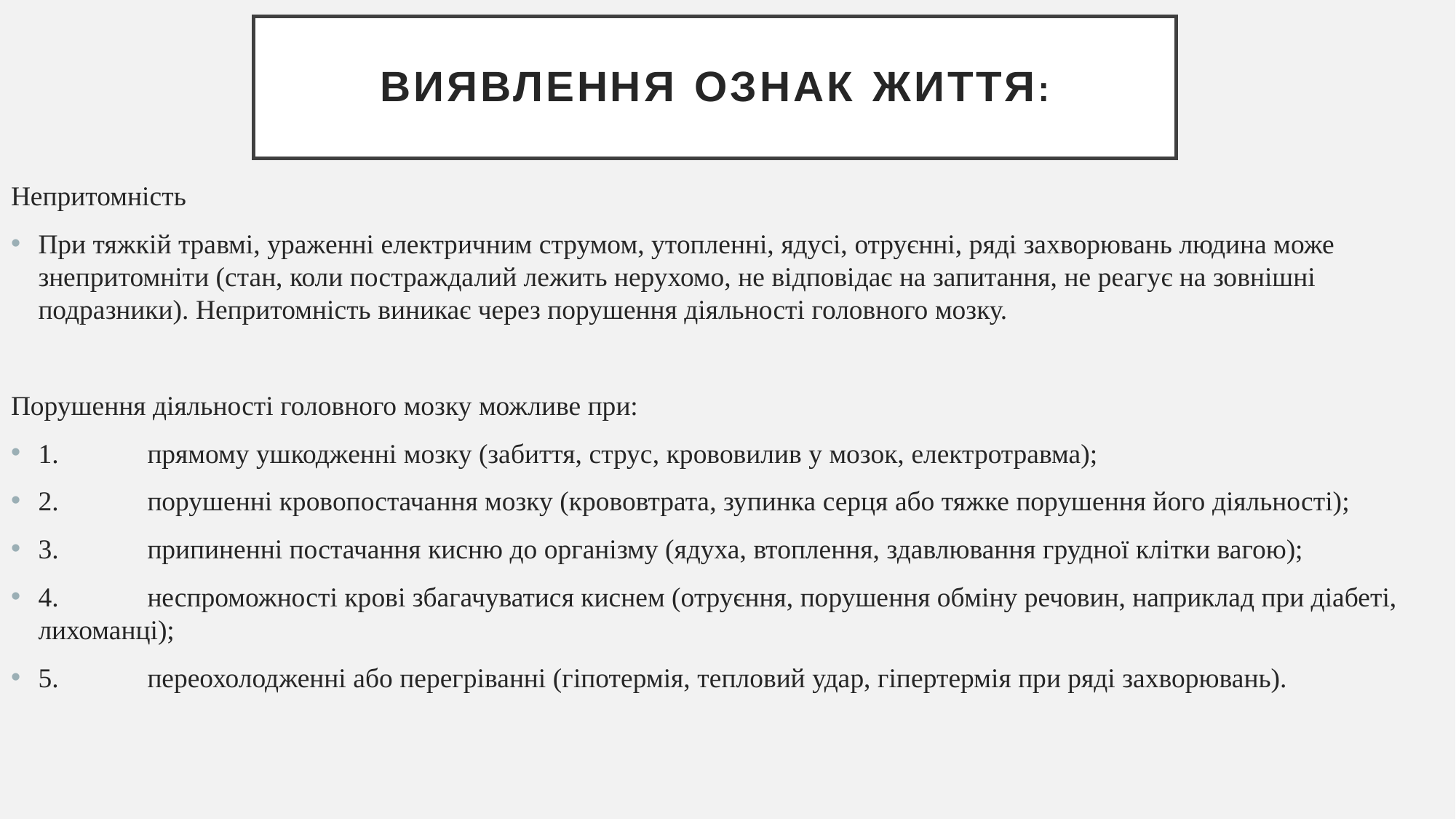

# Виявлення ознак життя:
Непритомність
При тяжкій травмі, ураженні електричним струмом, утопленні, ядусі, отруєнні, ряді захворювань людина може знепритомніти (стан, коли постраждалий лежить нерухомо, не відповідає на запитання, не реагує на зовнішні подразники). Непритомність виникає через порушення діяльності головного мозку.

Порушення діяльності головного мозку можливе при:
1.	прямому ушкодженні мозку (забиття, струс, крововилив у мозок, електротравма);
2.	порушенні кровопостачання мозку (крововтрата, зупинка серця або тяжке порушення його діяльності);
3.	припиненні постачання кисню до організму (ядуха, втоплення, здавлювання грудної клітки вагою);
4.	неспроможності крові збагачуватися киснем (отруєння, порушення обміну речовин, наприклад при діабеті, лихоманці);
5.	переохолодженні або перегріванні (гіпотермія, тепловий удар, гіпертермія при ряді захворювань).